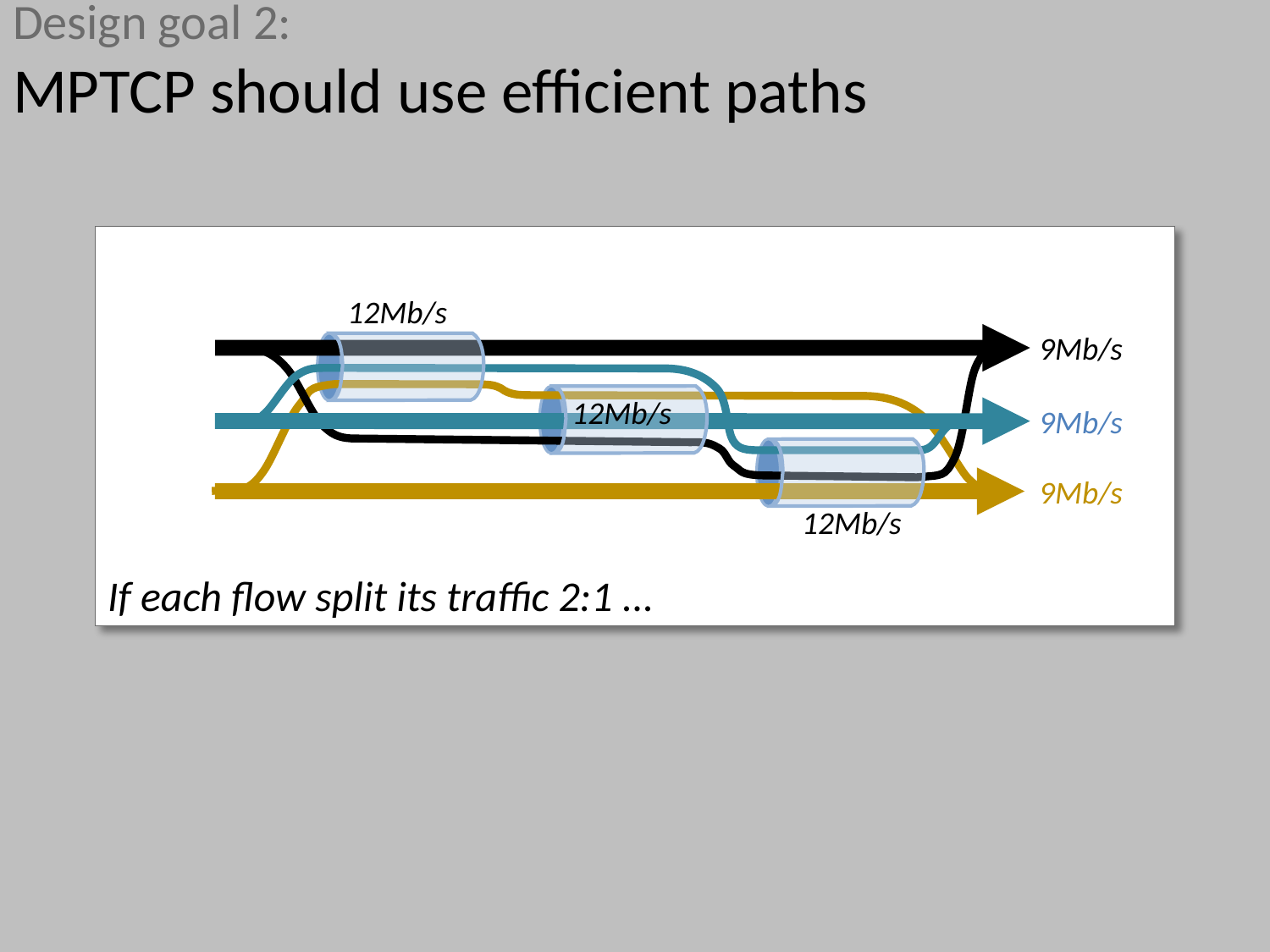

# Design goal 2: MPTCP should use efficient paths
22
If each flow split its traffic 2:1 ...
12Mb/s
9Mb/s

12Mb/s

9Mb/s

9Mb/s
12Mb/s